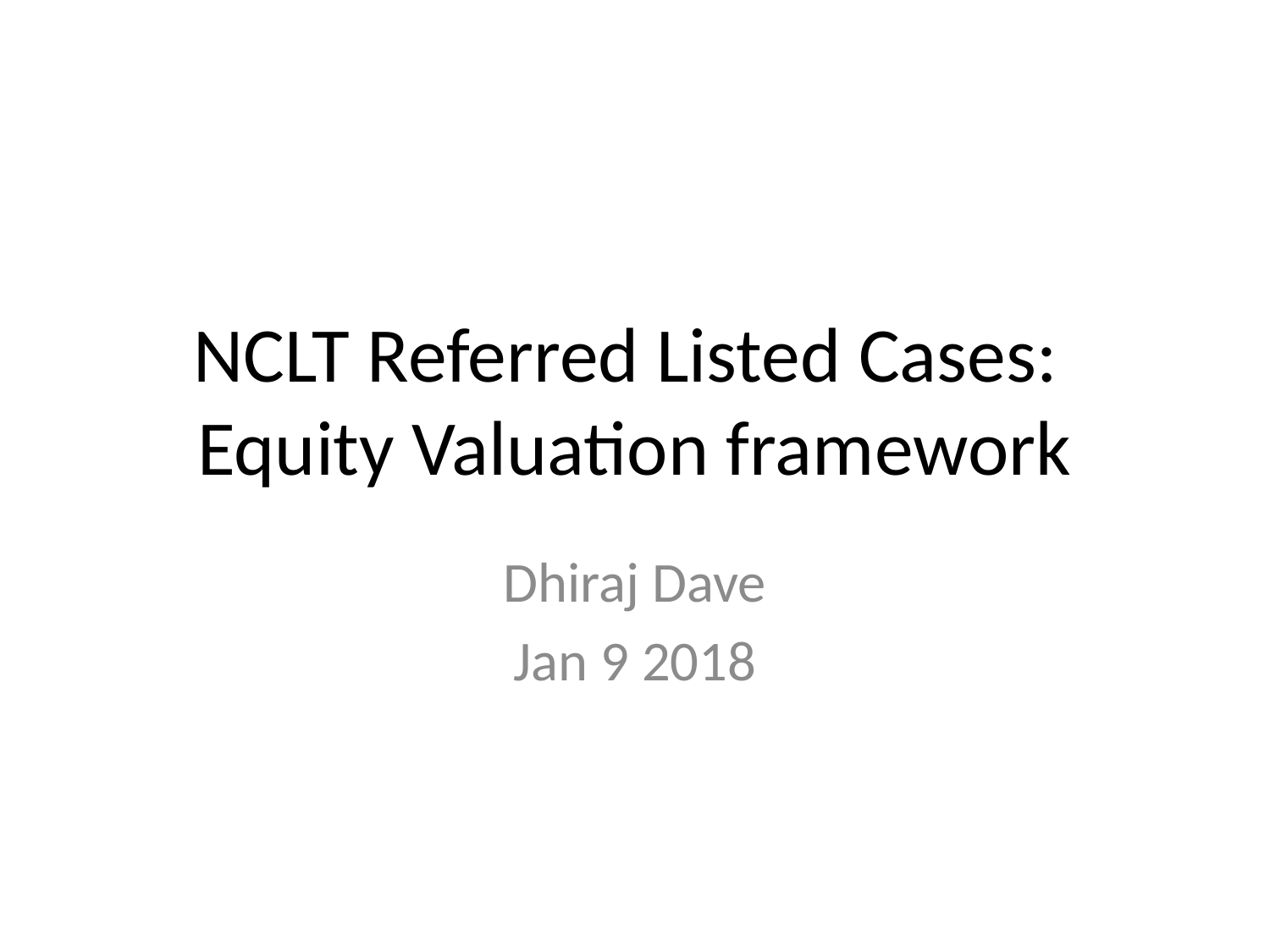

# NCLT Referred Listed Cases:  Equity Valuation framework
Dhiraj Dave
Jan 9 2018